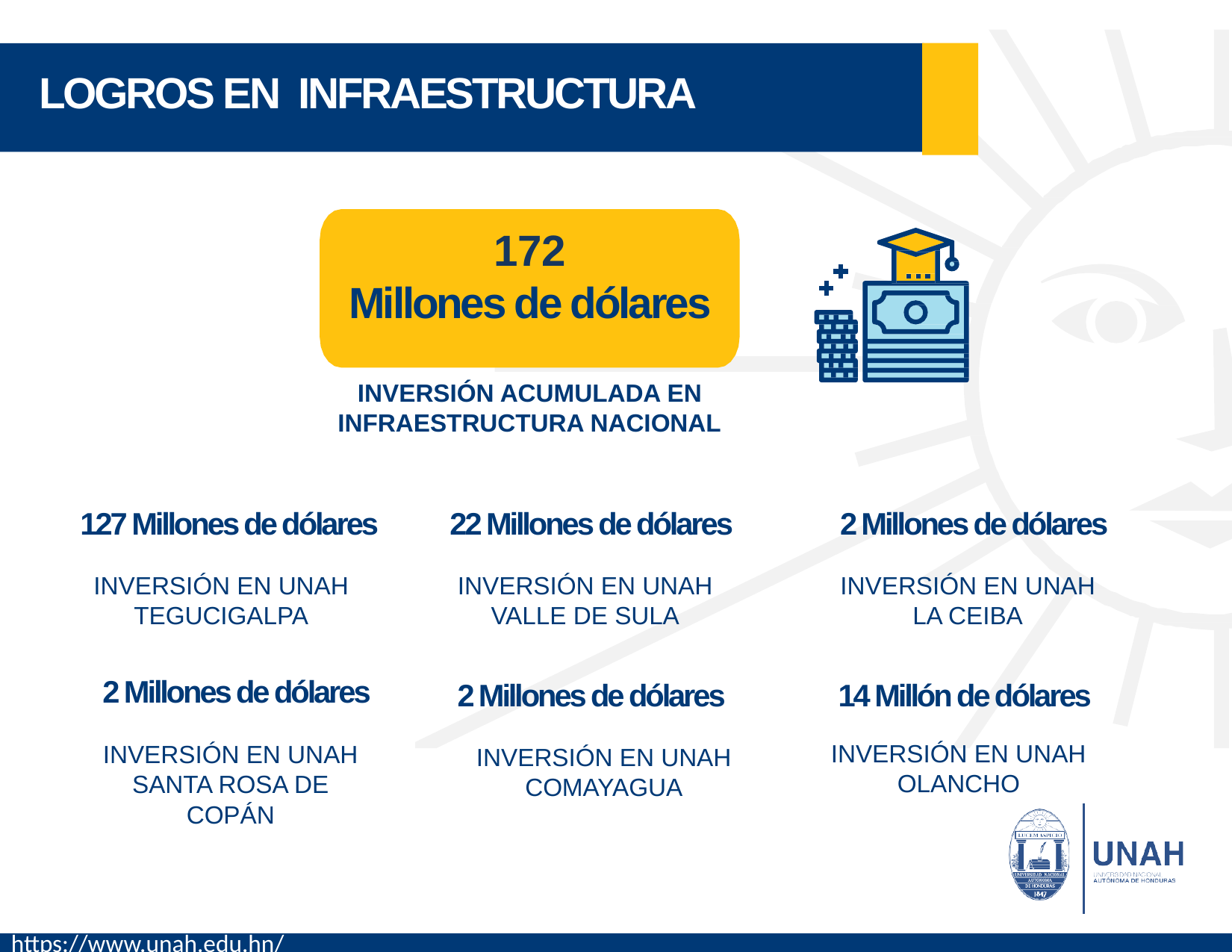

LOGROS EN  INFRAESTRUCTURA

172
Millones de dólares

INVERSIÓN ACUMULADA EN INFRAESTRUCTURA NACIONAL

127 Millones de dólares
22 Millones de dólares
2 Millones de dólares

INVERSIÓN EN UNAH TEGUCIGALPA
INVERSIÓN EN UNAH VALLE DE SULA
INVERSIÓN EN UNAH LA CEIBA

2 Millones de dólares
2 Millones de dólares
14 Millón de dólares
INVERSIÓN EN UNAH OLANCHO
INVERSIÓN EN UNAH SANTA ROSA DE COPÁN
INVERSIÓN EN UNAH COMAYAGUA

https://www.unah.edu.hn/